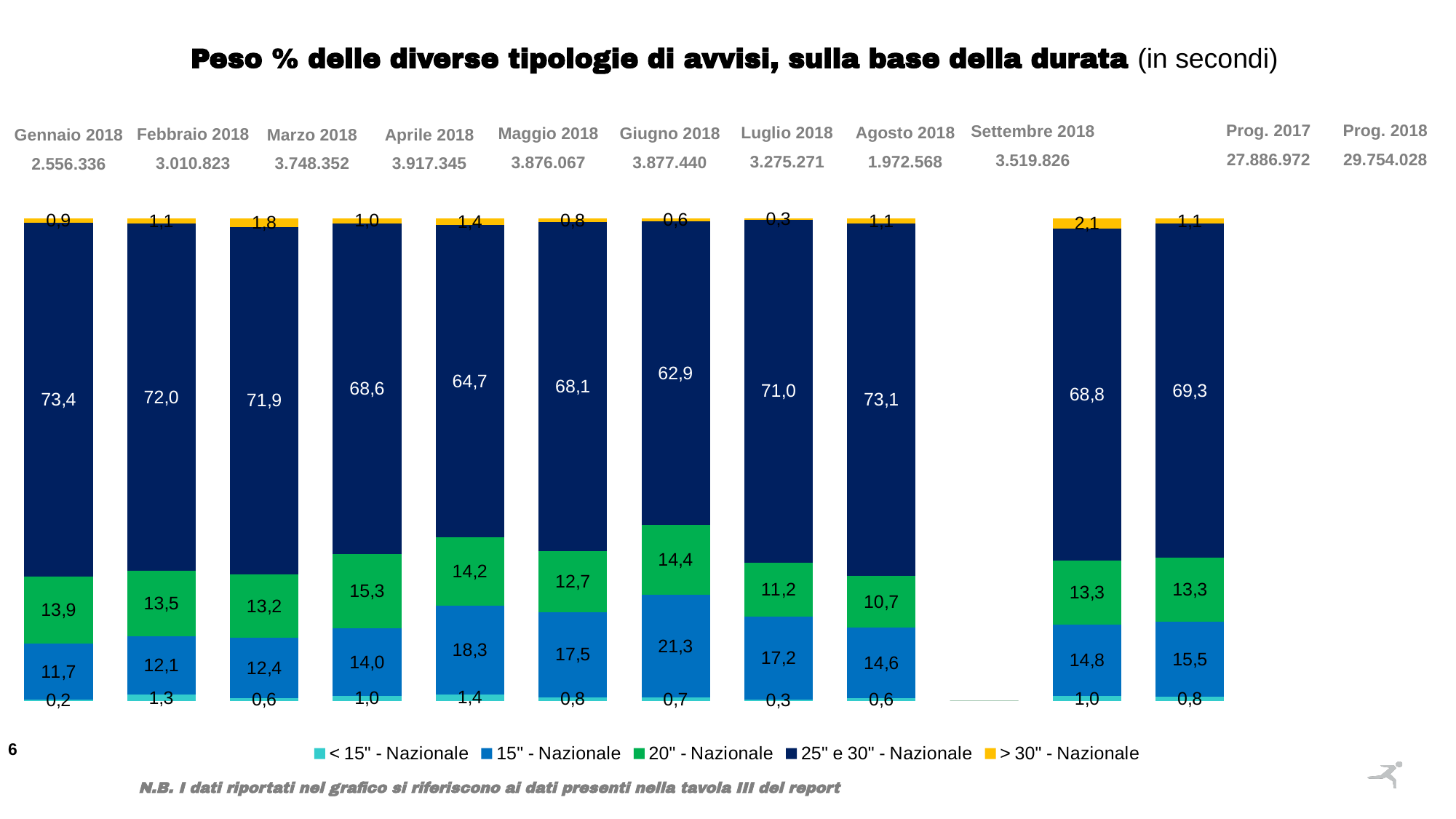

Peso % delle diverse tipologie di avvisi, sulla base della durata (in secondi)
Prog. 2018

29.754.028
Prog. 2017

27.886.972
Settembre 2018

3.519.826
Agosto 2018

1.972.568
Luglio 2018

3.275.271
Maggio 2018

3.876.067
Giugno 2018

3.877.440
Febbraio 2018

3.010.823
Aprile 2018

3.917.345
Marzo 2018

3.748.352
Gennaio 2018

2.556.336

[unsupported chart]

N.B. I dati riportati nel grafico si riferiscono ai dati presenti nella tavola III del report